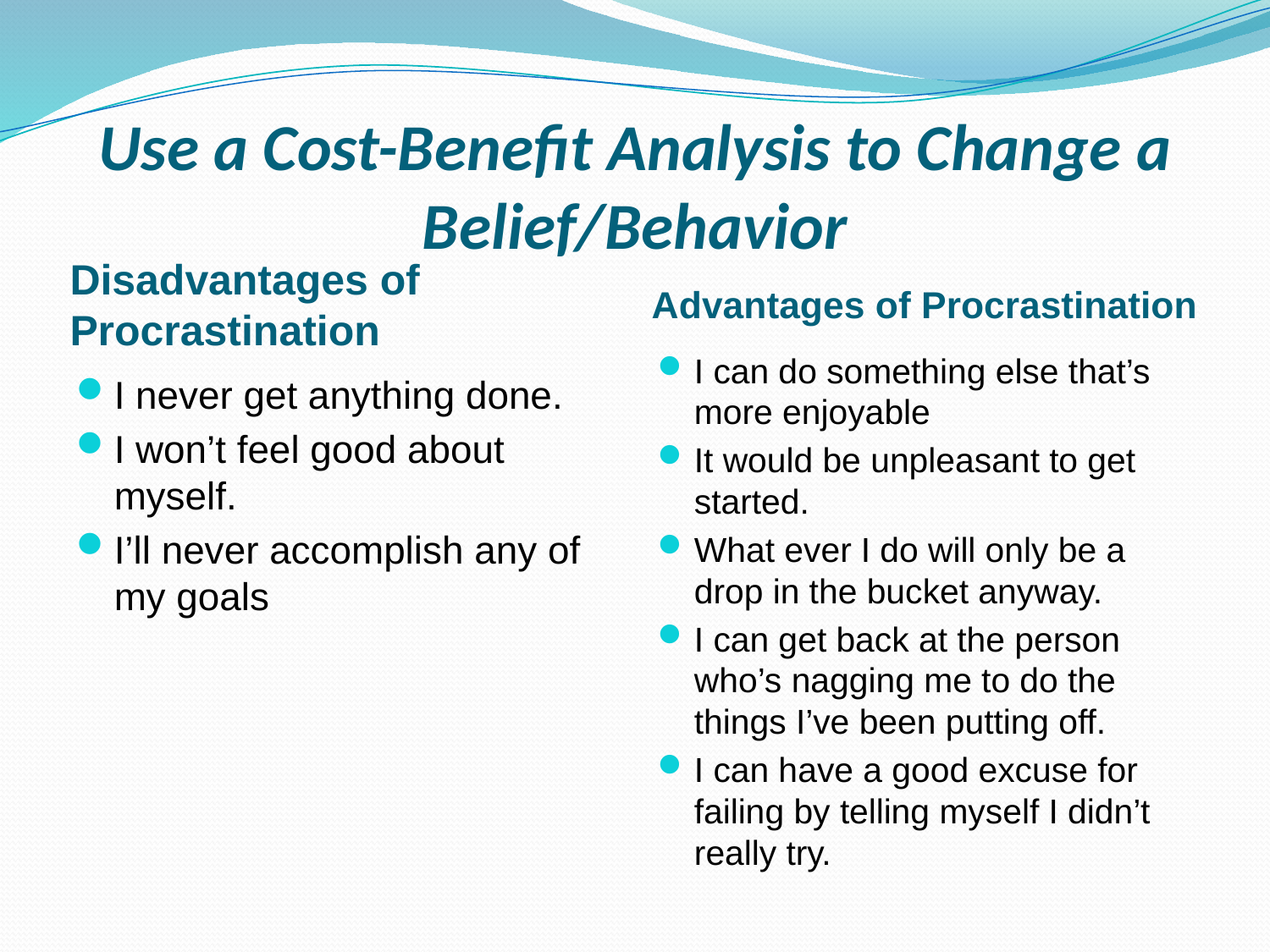

# Use a Cost-Benefit Analysis to Change a Belief/Behavior
Disadvantages of Procrastination
Advantages of Procrastination
I can do something else that’s more enjoyable
It would be unpleasant to get started.
What ever I do will only be a drop in the bucket anyway.
I can get back at the person who’s nagging me to do the things I’ve been putting off.
I can have a good excuse for failing by telling myself I didn’t really try.
I never get anything done.
I won’t feel good about myself.
I’ll never accomplish any of my goals